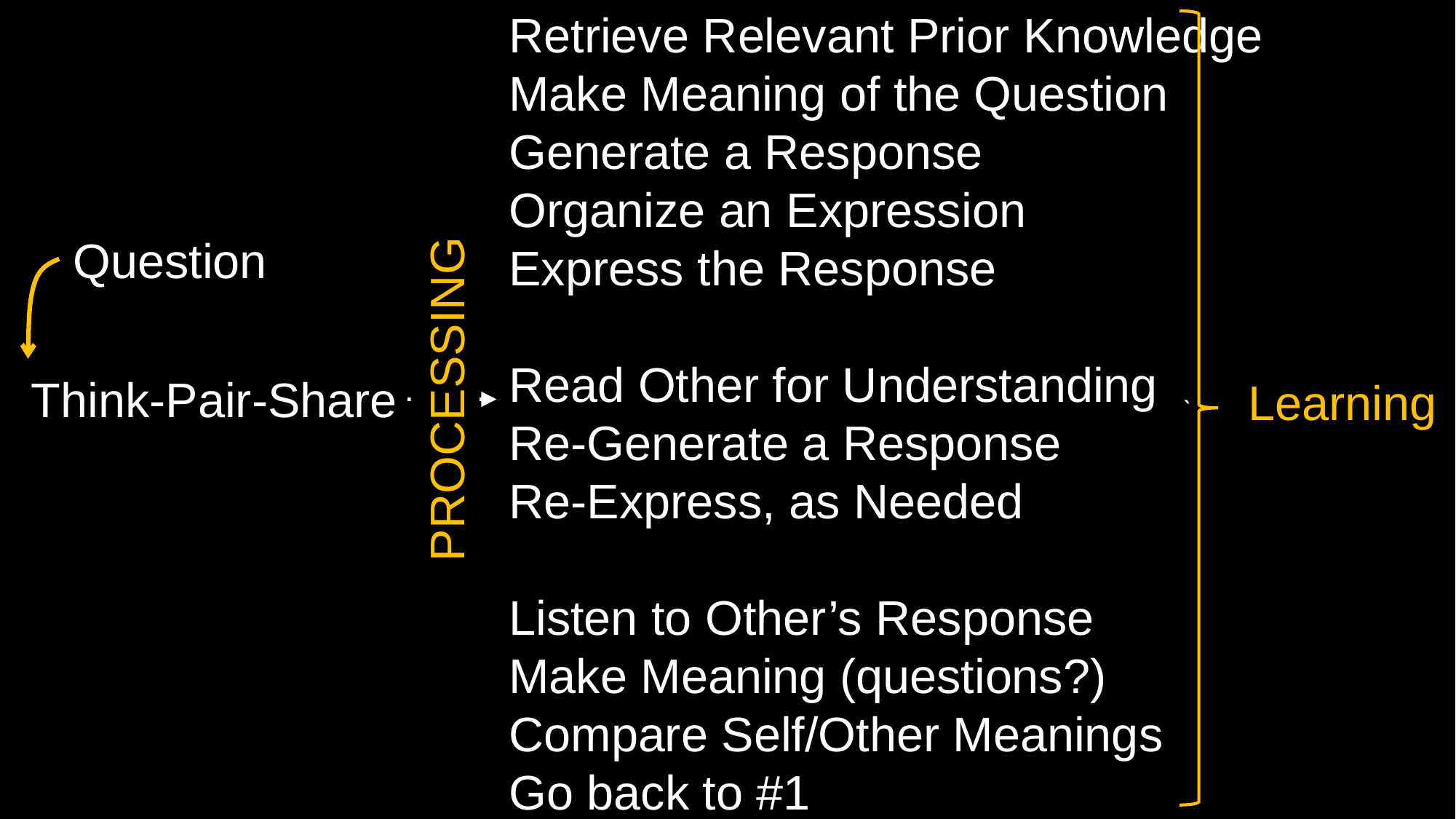

Retrieve Relevant Prior Knowledge
Make Meaning of the Question
Generate a Response
Organize an Expression
Express the Response

Read Other for Understanding
Re-Generate a Response
Re-Express, as Needed

Listen to Other’s Response
Make Meaning (questions?)
Compare Self/Other Meanings
Go back to #1
`
Question

Think-Pair-Share
PROCESSING
Learning